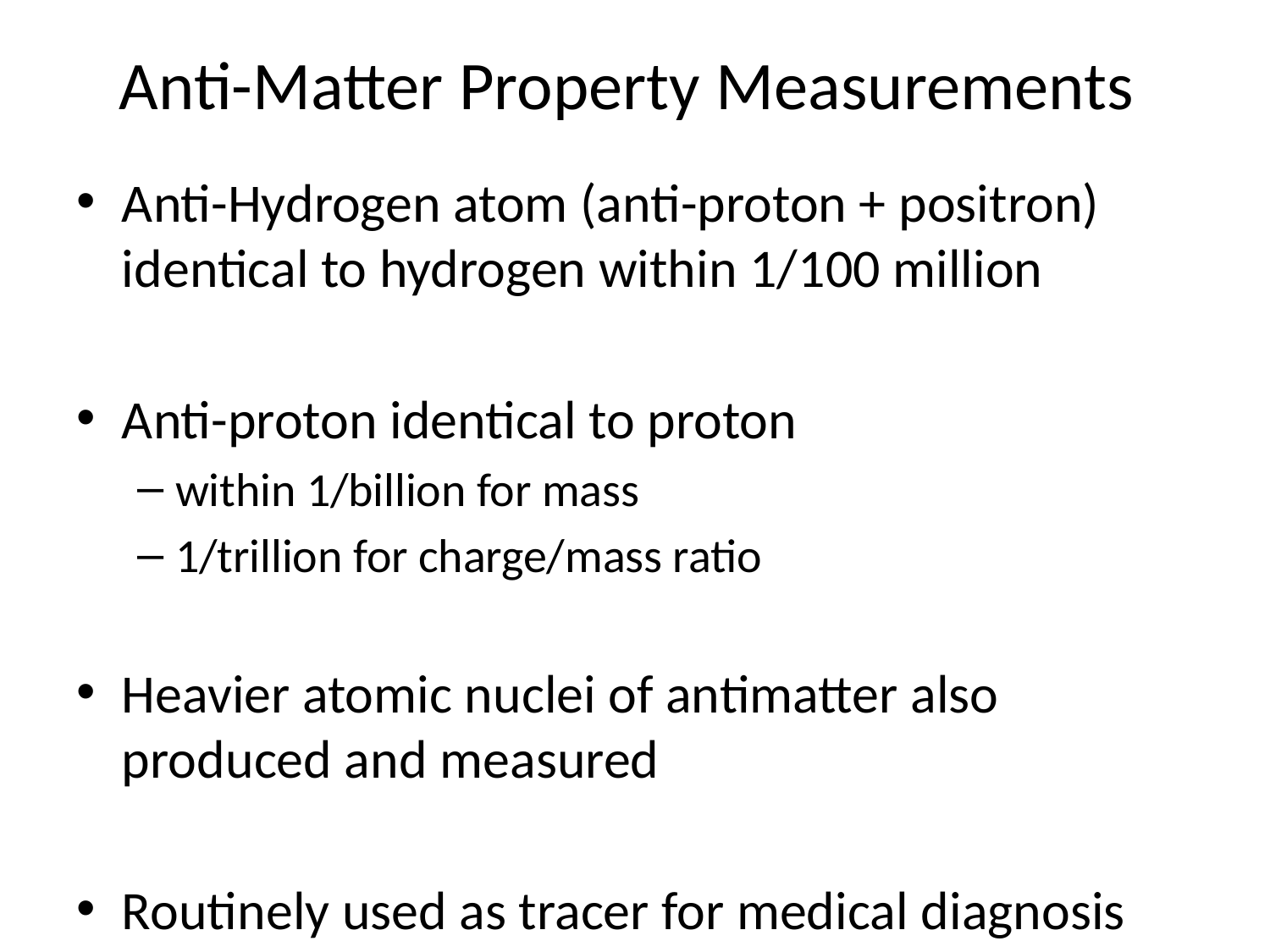

# Anti-Matter Property Measurements
Anti-Hydrogen atom (anti-proton + positron) identical to hydrogen within 1/100 million

Anti-proton identical to proton
within 1/billion for mass
1/trillion for charge/mass ratio

Heavier atomic nuclei of antimatter also produced and measured

Routinely used as tracer for medical diagnosis